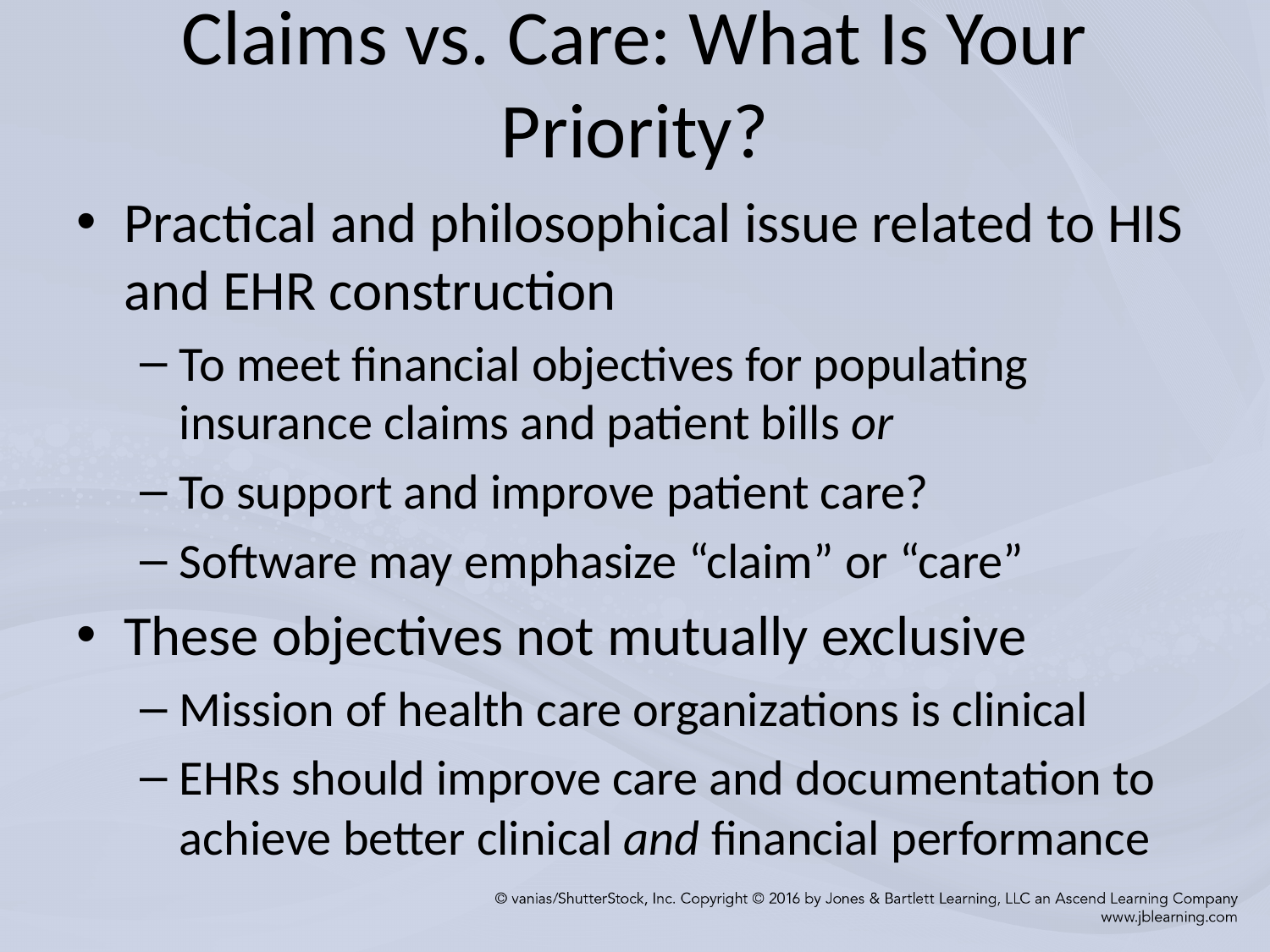

# Claims vs. Care: What Is Your Priority?
Practical and philosophical issue related to HIS and EHR construction
To meet financial objectives for populating insurance claims and patient bills or
To support and improve patient care?
Software may emphasize “claim” or “care”
These objectives not mutually exclusive
Mission of health care organizations is clinical
EHRs should improve care and documentation to achieve better clinical and financial performance